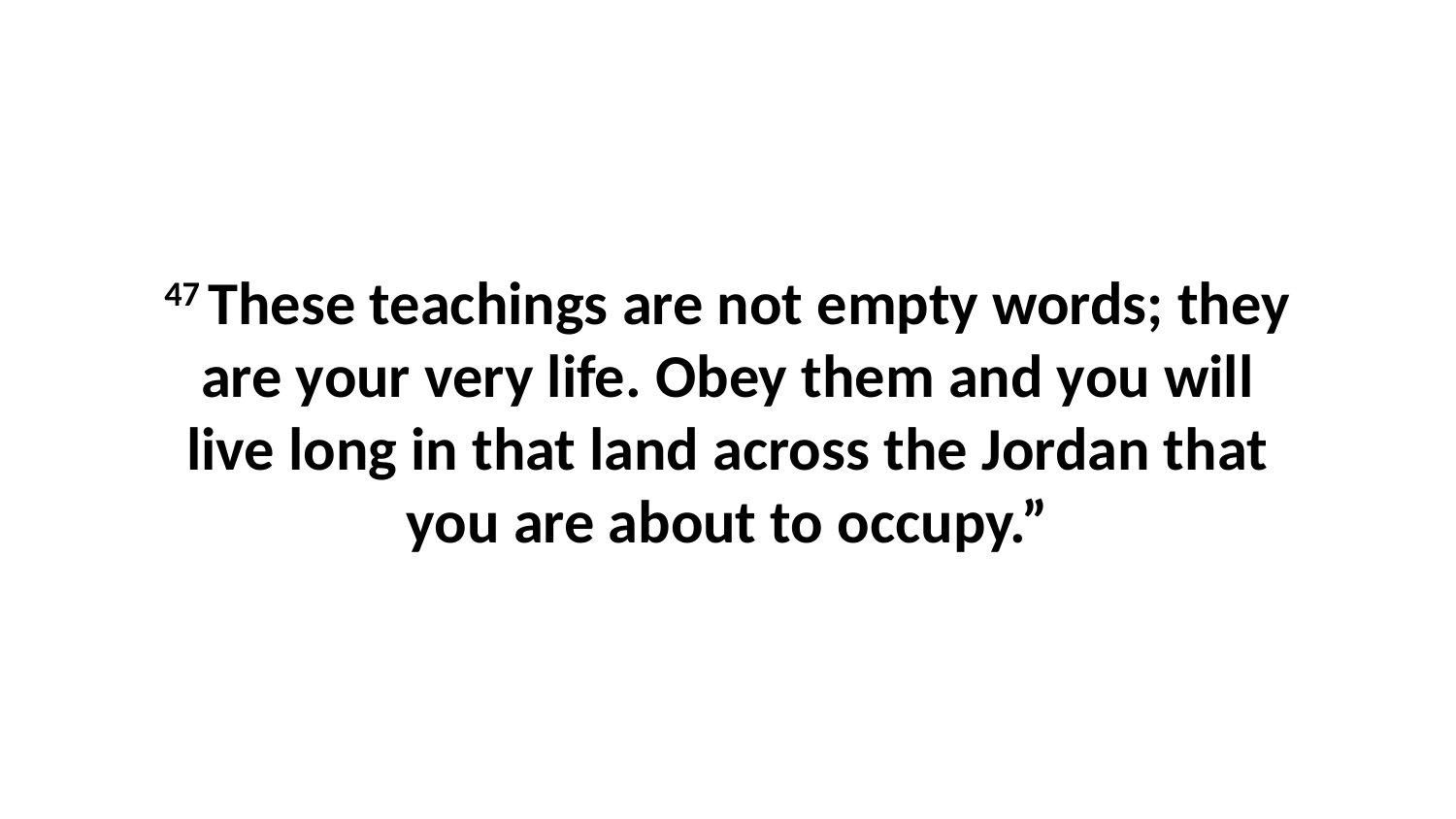

47 These teachings are not empty words; they are your very life. Obey them and you will live long in that land across the Jordan that you are about to occupy.”